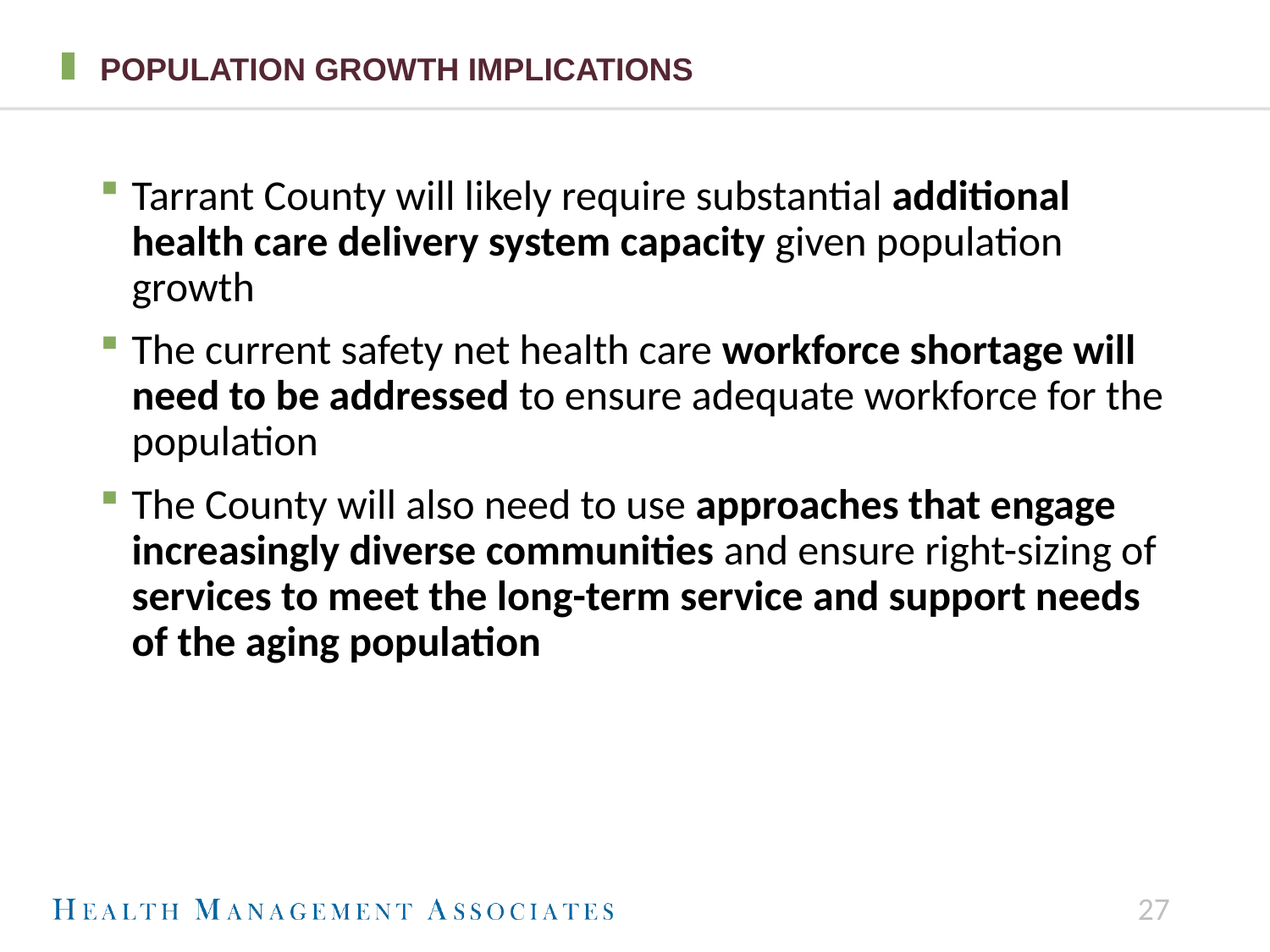

# POPULATION GROWTH implications
Tarrant County will likely require substantial additional health care delivery system capacity given population growth
The current safety net health care workforce shortage will need to be addressed to ensure adequate workforce for the population
The County will also need to use approaches that engage increasingly diverse communities and ensure right-sizing of services to meet the long-term service and support needs of the aging population

27